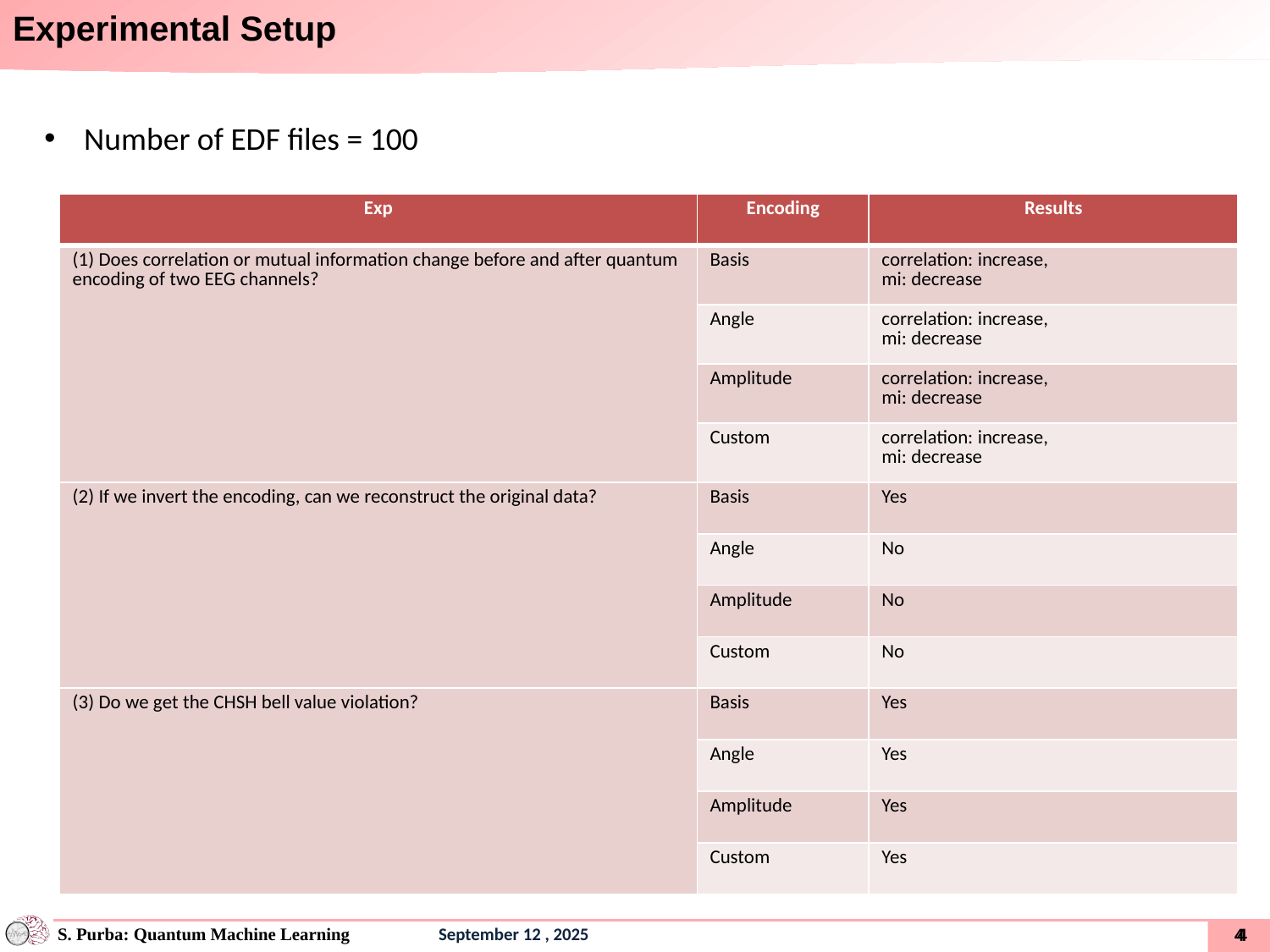

# Experimental Setup
Number of EDF files = 100

| Exp | Encoding | Results |
| --- | --- | --- |
| (1) Does correlation or mutual information change before and after quantum encoding of two EEG channels? | Basis | correlation: increase, mi: decrease |
|  | Angle | correlation: increase, mi: decrease |
|  | Amplitude | correlation: increase, mi: decrease |
|  | Custom | correlation: increase, mi: decrease |
| (2) If we invert the encoding, can we reconstruct the original data? | Basis | Yes |
|  | Angle | No |
|  | Amplitude | No |
|  | Custom | No |
| (3) Do we get the CHSH bell value violation? | Basis | Yes |
|  | Angle | Yes |
|  | Amplitude | Yes |
|  | Custom | Yes |

4